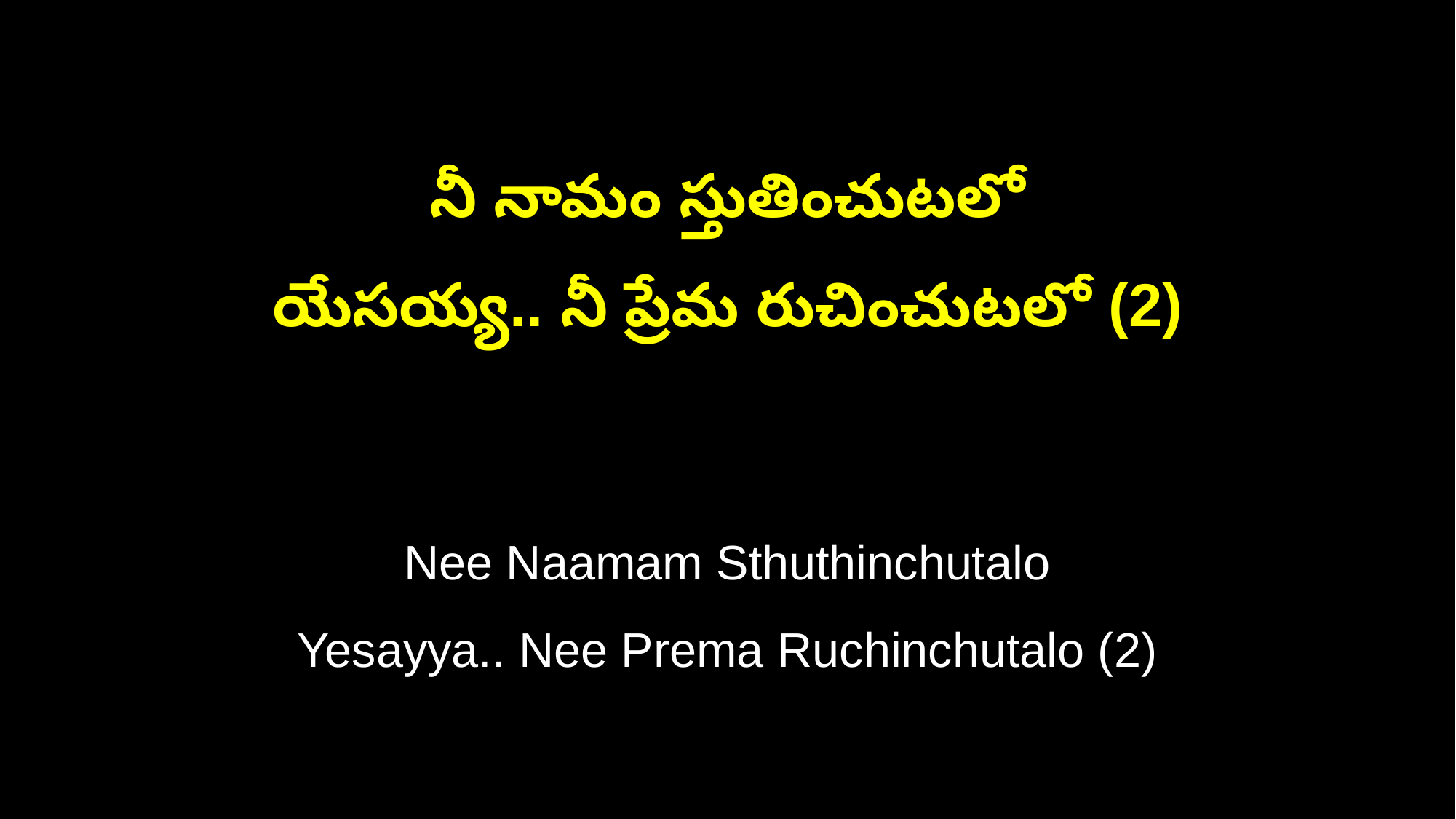

నీ నామం స్తుతించుటలో
యేసయ్య.. నీ ప్రేమ రుచించుటలో (2)
Nee Naamam Sthuthinchutalo
Yesayya.. Nee Prema Ruchinchutalo (2)